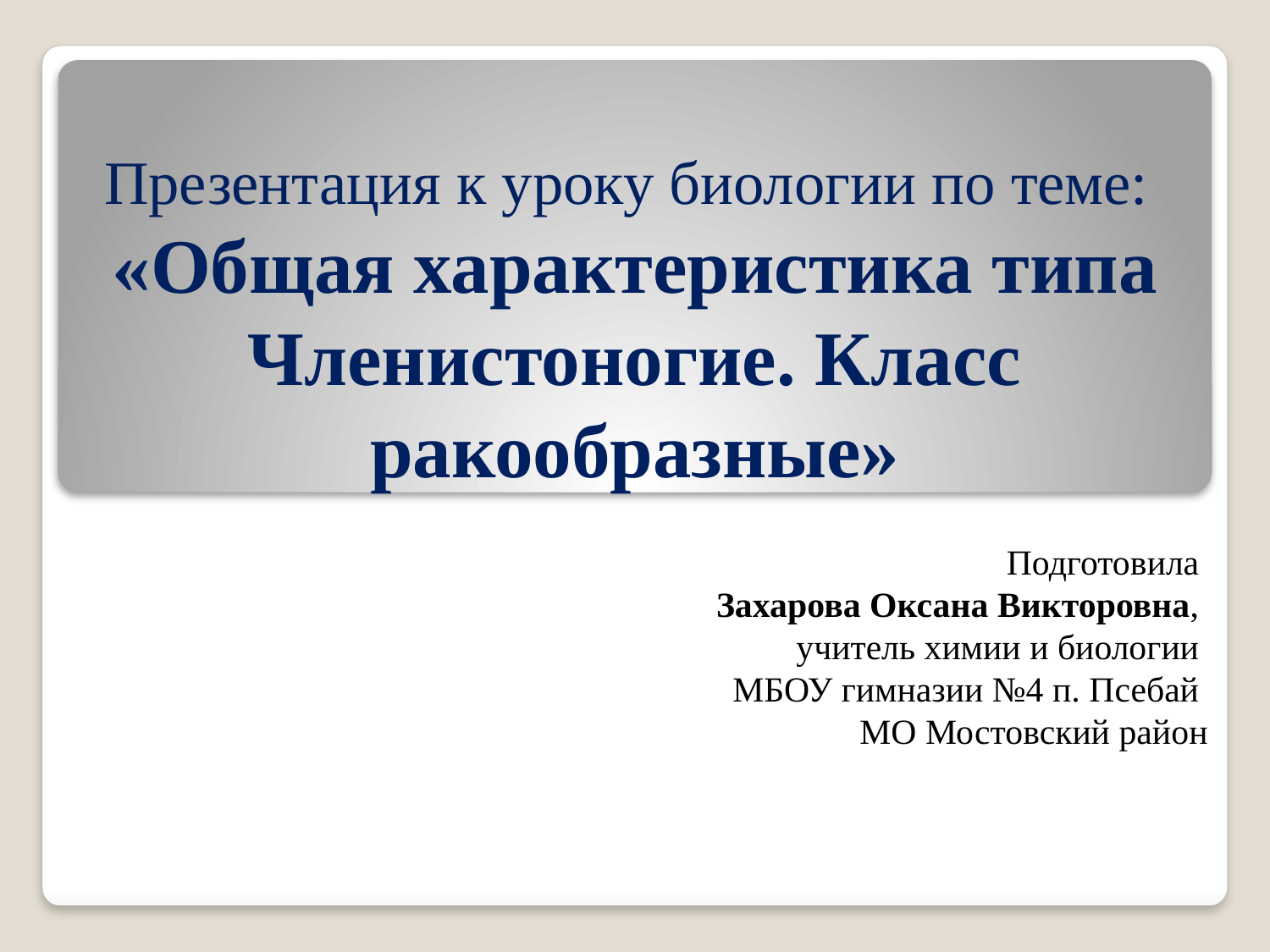

# Презентация к уроку биологии по теме: «Общая характеристика типа Членистоногие. Класс ракообразные»
Подготовила
Захарова Оксана Викторовна,
учитель химии и биологии
МБОУ гимназии №4 п. Псебай
МО Мостовский район